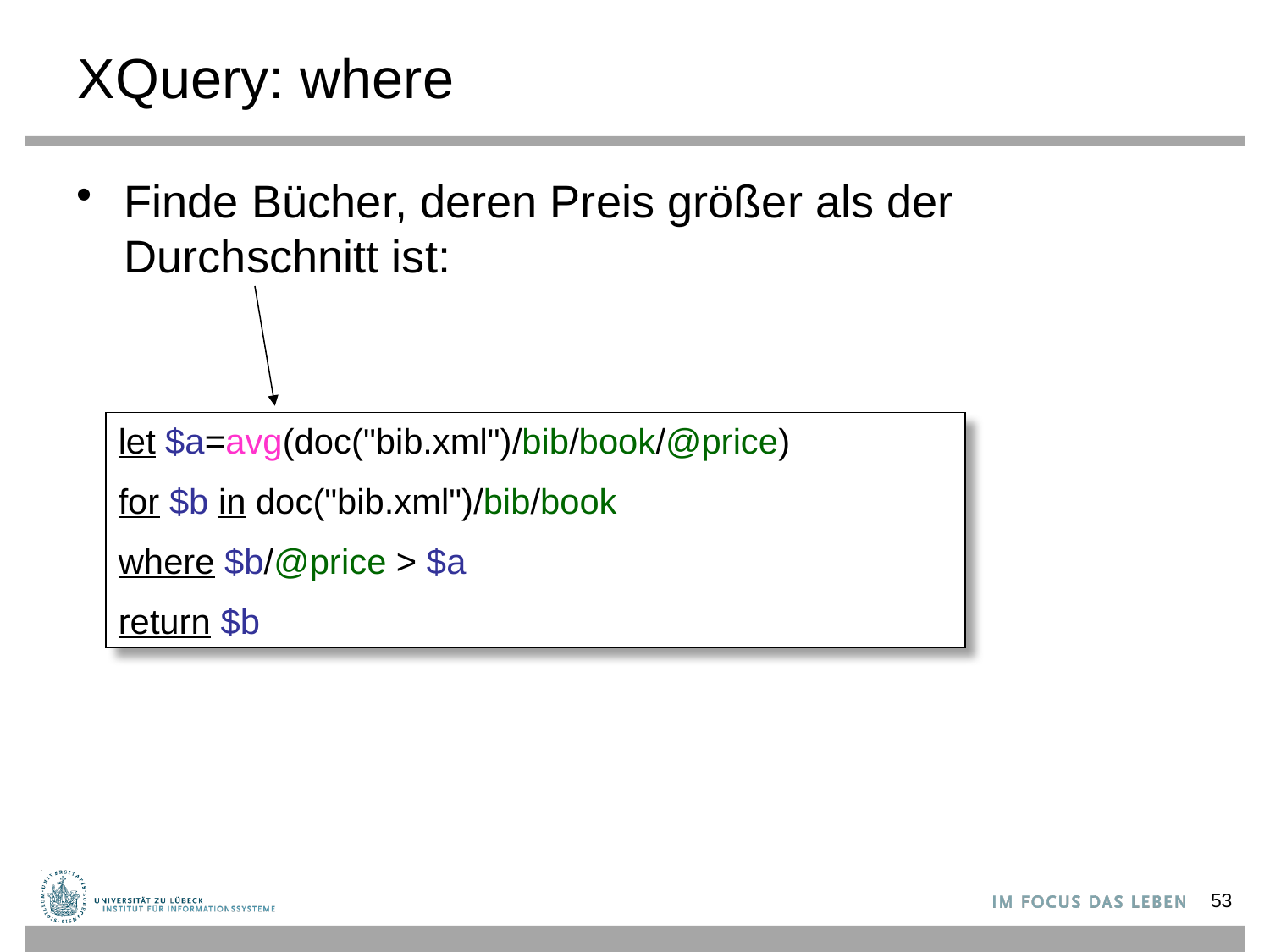

# XQuery: where
Finde Bücher, deren Preis größer als der Durchschnitt ist:

let $a=avg(doc("bib.xml")/bib/book/@price)
for $b in doc("bib.xml")/bib/book
where $b/@price > $a
return $b
53